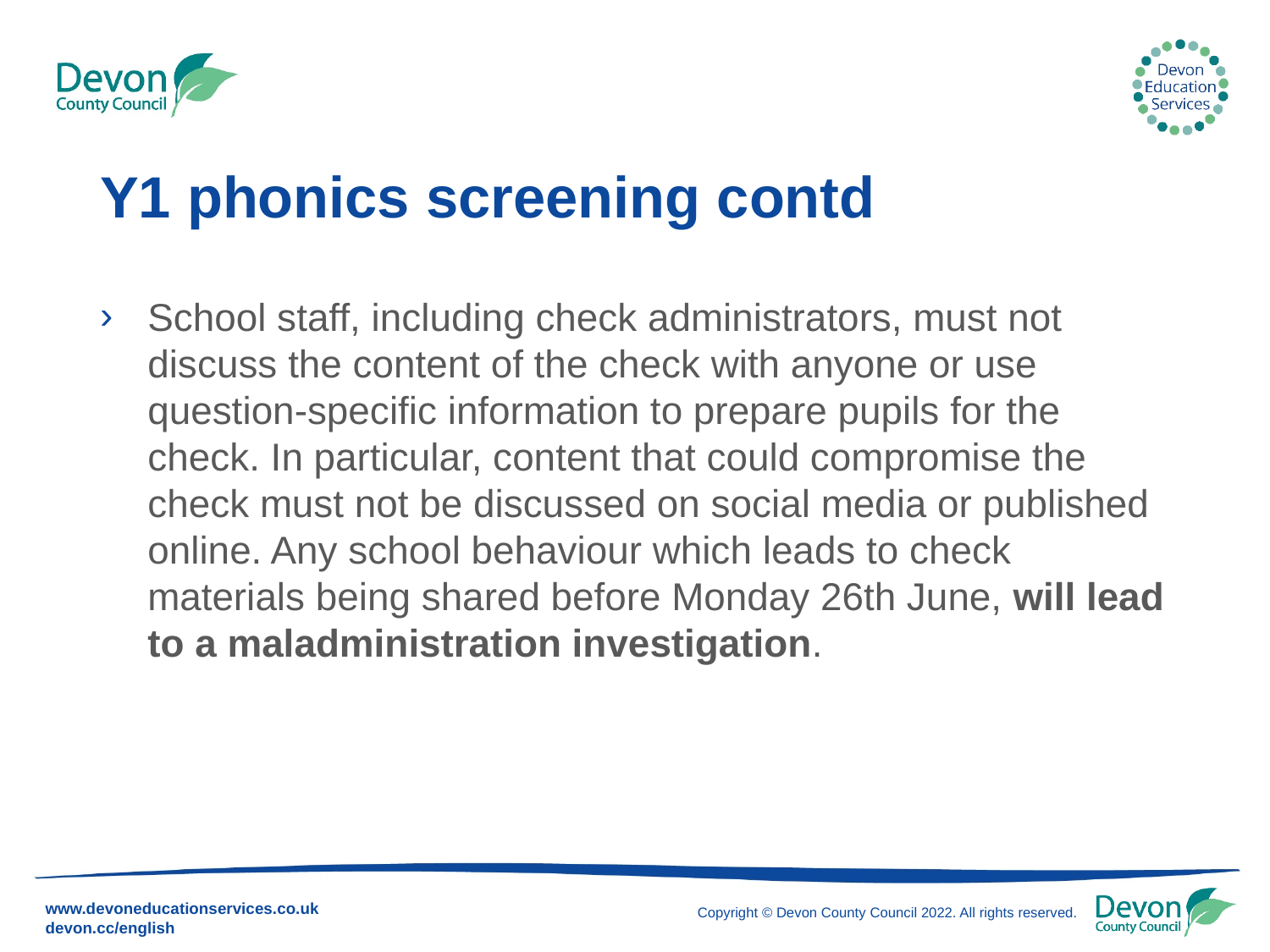

# Y1 phonics screening contd
School staff, including check administrators, must not discuss the content of the check with anyone or use question-specific information to prepare pupils for the check. In particular, content that could compromise the check must not be discussed on social media or published online. Any school behaviour which leads to check materials being shared before Monday 26th June, will lead to a maladministration investigation.